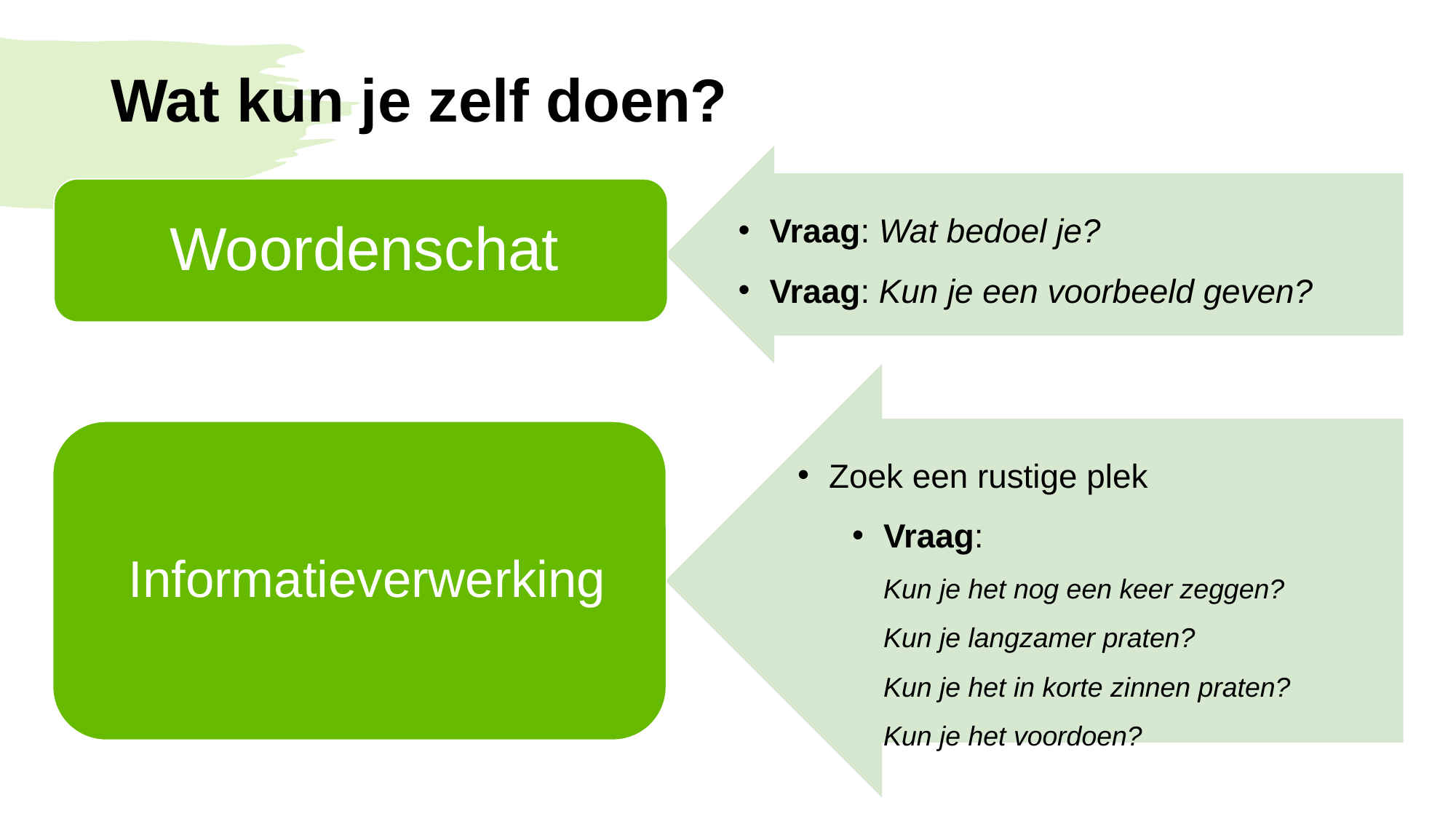

# Wat kun je zelf doen?
Woordenschat
Informatieverwerking
Vraag: Wat bedoel je?
Vraag: Kun je een voorbeeld geven?
Zoek een rustige plek
Vraag:
Kun je het nog een keer zeggen?
Kun je langzamer praten?
Kun je het in korte zinnen praten?
Kun je het voordoen?